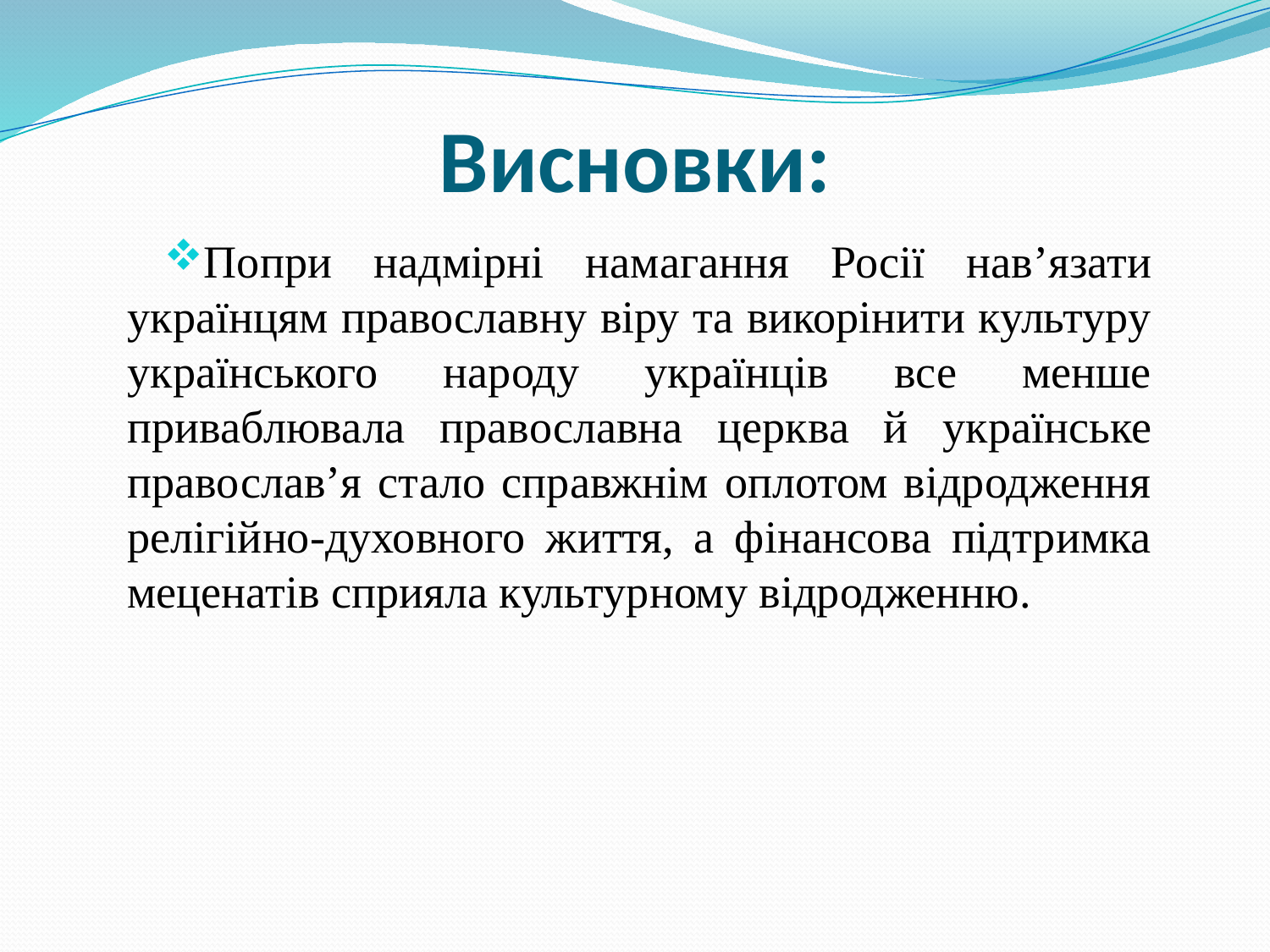

# Висновки:
Попри надмірні намагання Росії нав’язати українцям православну віру та викорінити культуру українського народу українців все менше приваблювала православна церква й українське православ’я стало справжнім оплотом відродження релігійно-духовного життя, а фінансова підтримка меценатів сприяла культурному відродженню.